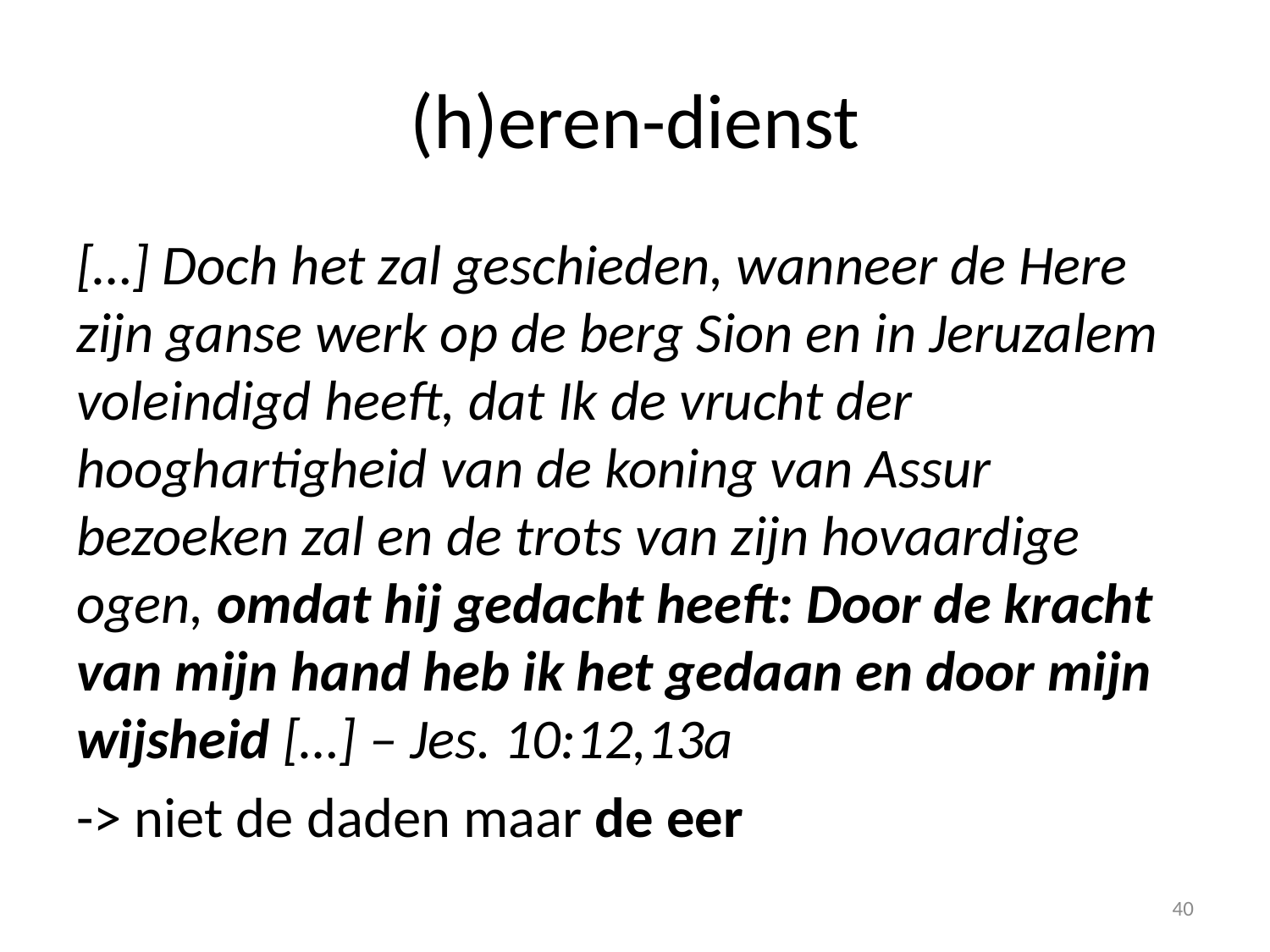

# (h)eren-dienst
[…] Doch het zal geschieden, wanneer de Here zijn ganse werk op de berg Sion en in Jeruzalem voleindigd heeft, dat Ik de vrucht der hooghartigheid van de koning van Assur bezoeken zal en de trots van zijn hovaardige ogen, omdat hij gedacht heeft: Door de kracht van mijn hand heb ik het gedaan en door mijn wijsheid […] – Jes. 10:12,13a
-> niet de daden maar de eer
40